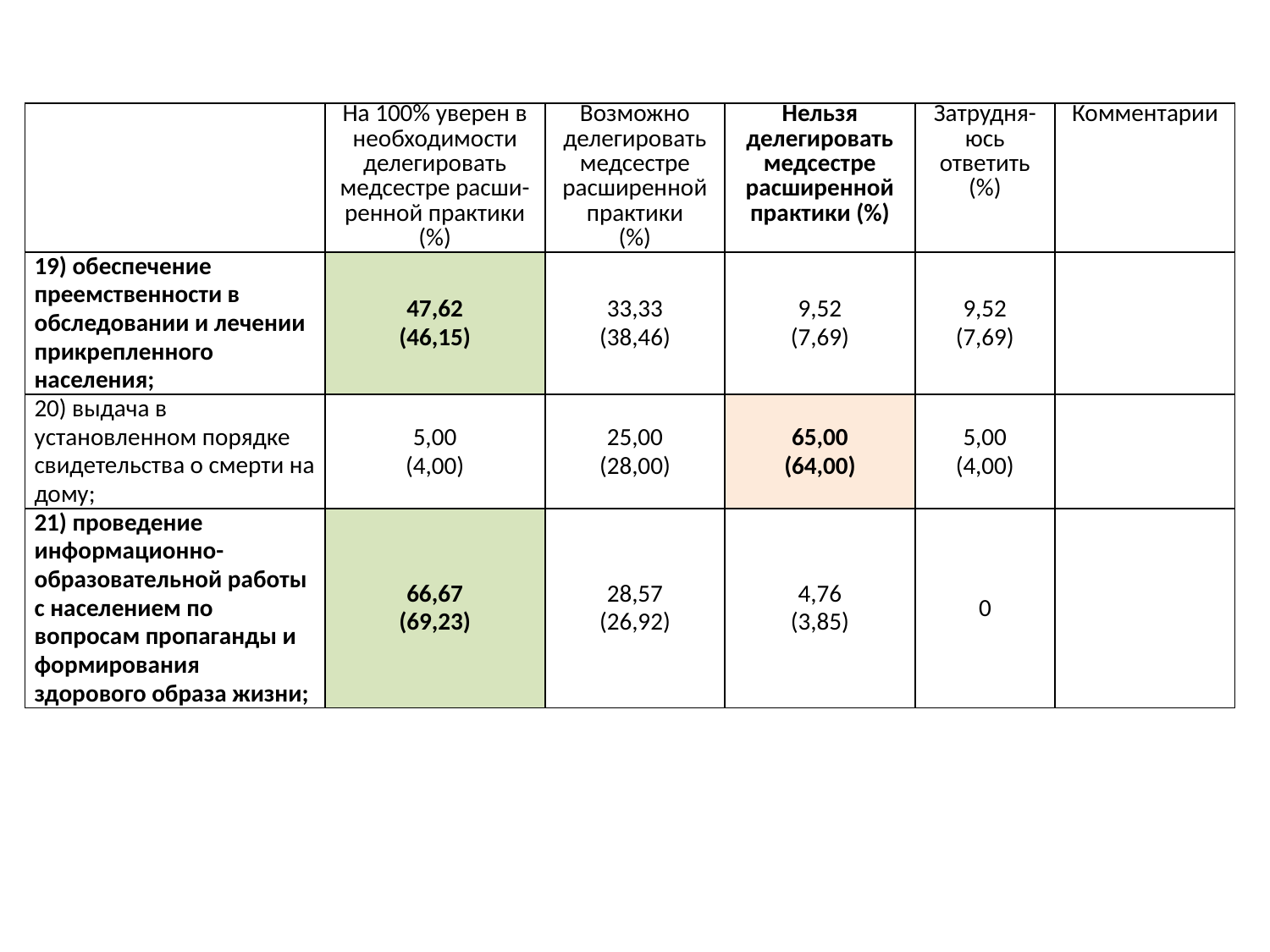

|  | На 100% уверен в необходимости делегировать медсестре расши-ренной практики (%) | Возможно делегировать медсестре расширенной практики (%) | Нельзя делегировать медсестре расширенной практики (%) | Затрудня-юсь ответить (%) | Комментарии |
| --- | --- | --- | --- | --- | --- |
| 19) обеспечение преемственности в обследовании и лечении прикрепленного населения; | 47,62 (46,15) | 33,33 (38,46) | 9,52 (7,69) | 9,52 (7,69) |  |
| 20) выдача в установленном порядке свидетельства о смерти на дому; | 5,00 (4,00) | 25,00 (28,00) | 65,00 (64,00) | 5,00 (4,00) |  |
| 21) проведение информационно-образовательной работы с населением по вопросам пропаганды и формирования здорового образа жизни; | 66,67 (69,23) | 28,57 (26,92) | 4,76 (3,85) | 0 |  |